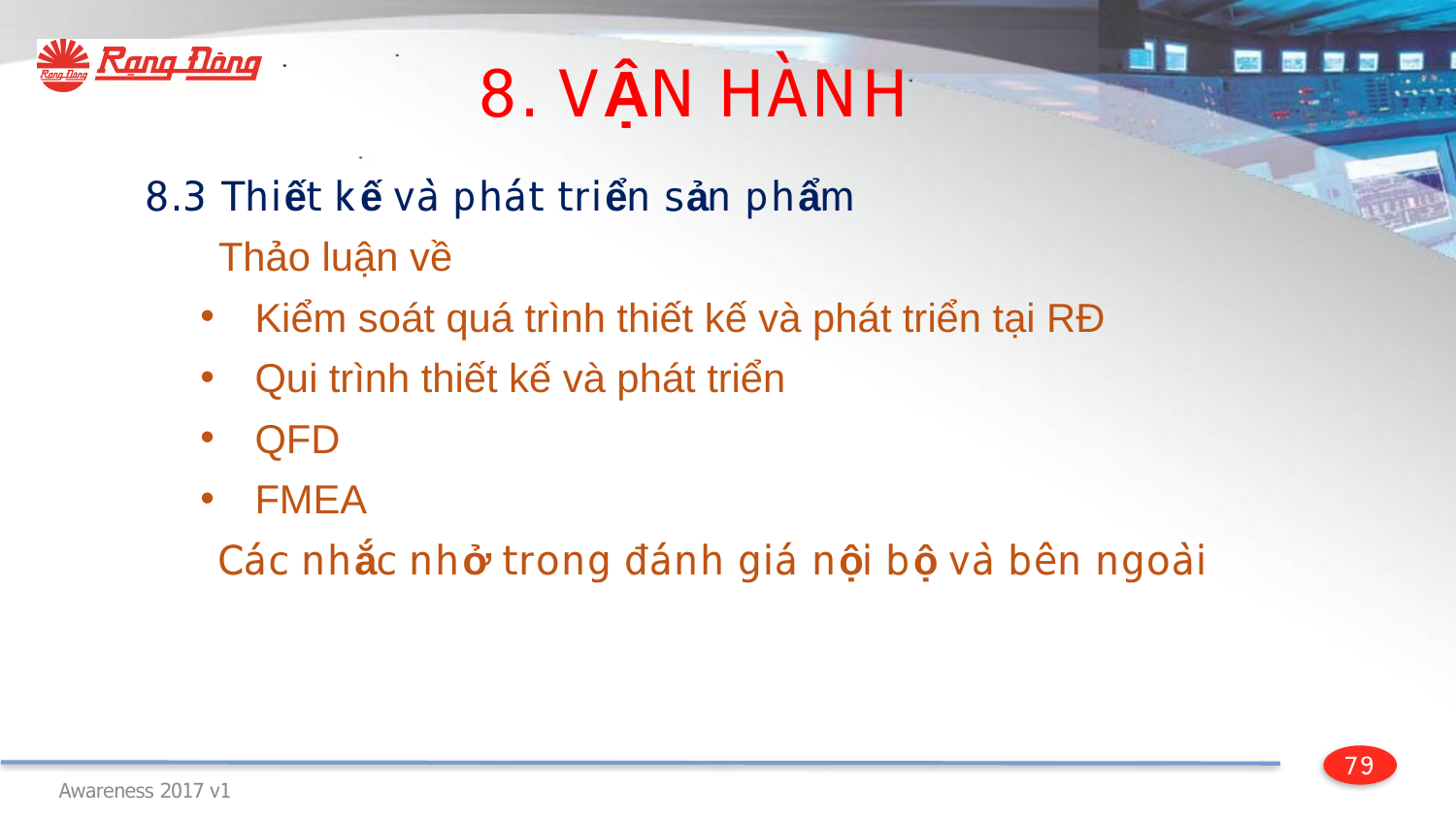

8. VẬN HÀNH
8.3 Thiết kế và phát triển sản phẩm
Thảo luận về
Kiểm soát quá trình thiết kế và phát triển tại RĐ
Qui trình thiết kế và phát triển
QFD
FMEA
Các nhắc nhở trong đánh giá nội bộ và bên ngoài